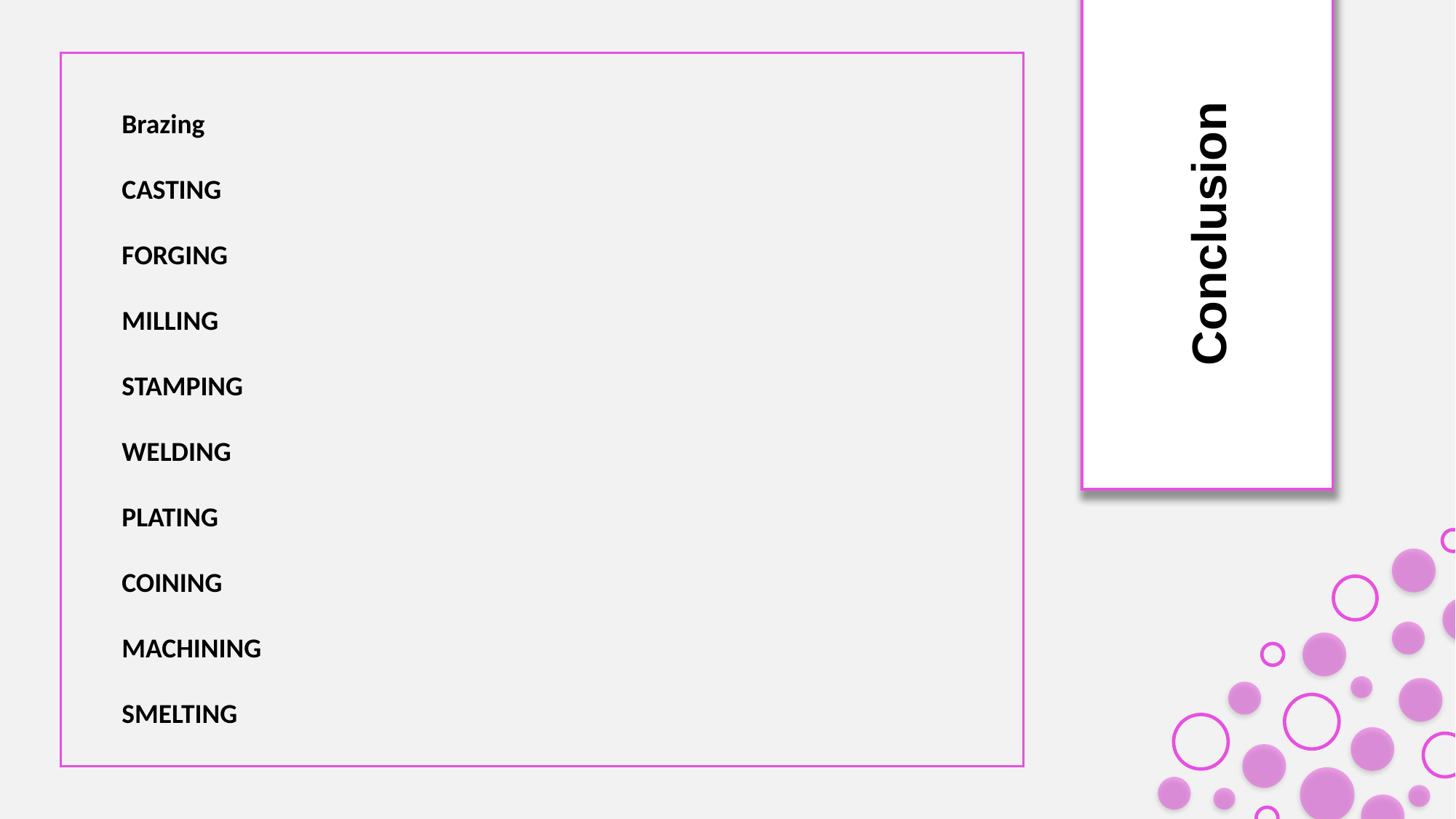

Conclusion

Brazing

CASTING

FORGING

MILLING

STAMPING

WELDING

PLATING

COINING

MACHINING

SMELTING